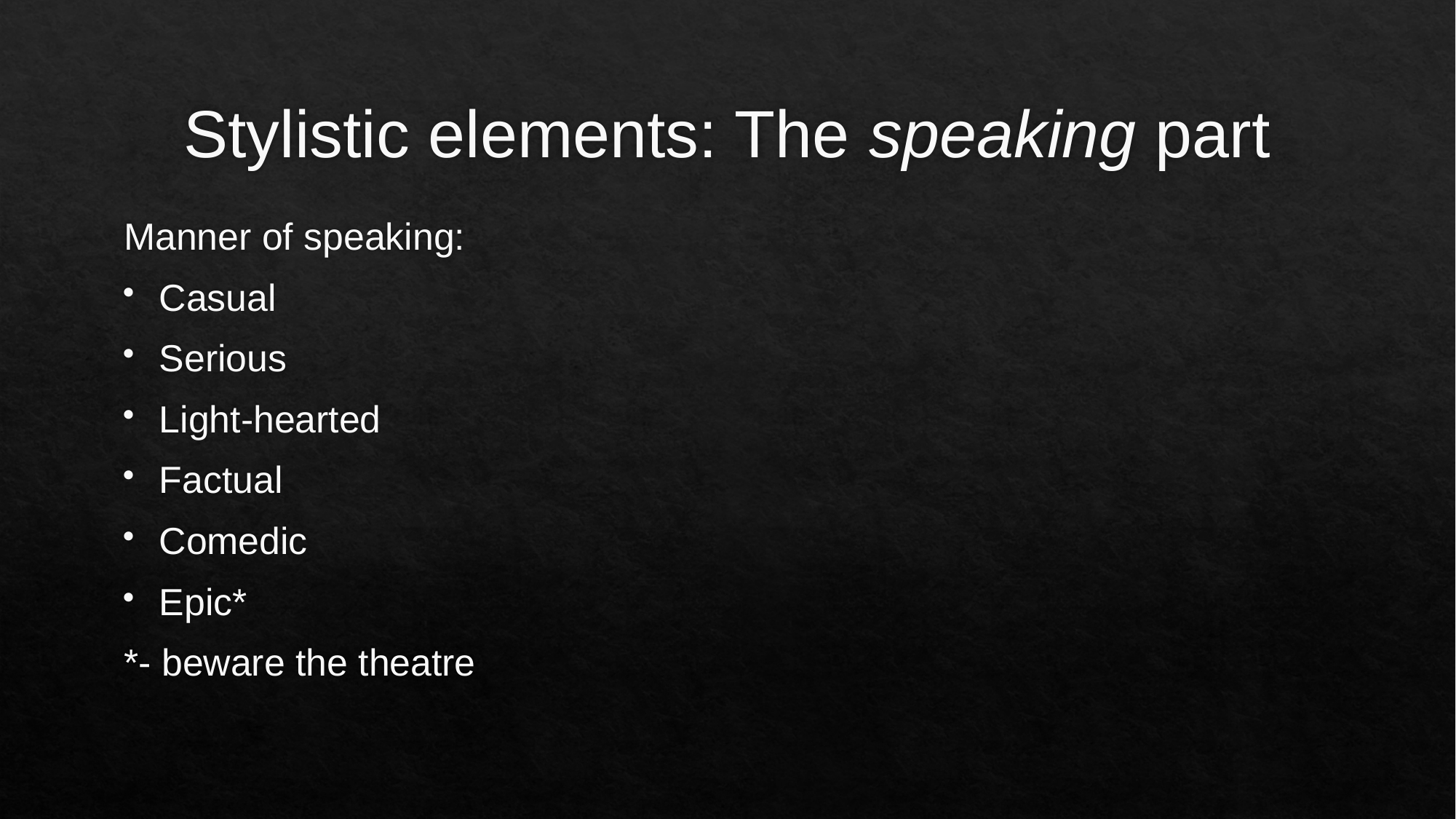

# Stylistic elements: The speaking part
Manner of speaking:
Casual
Serious
Light-hearted
Factual
Comedic
Epic*
*- beware the theatre